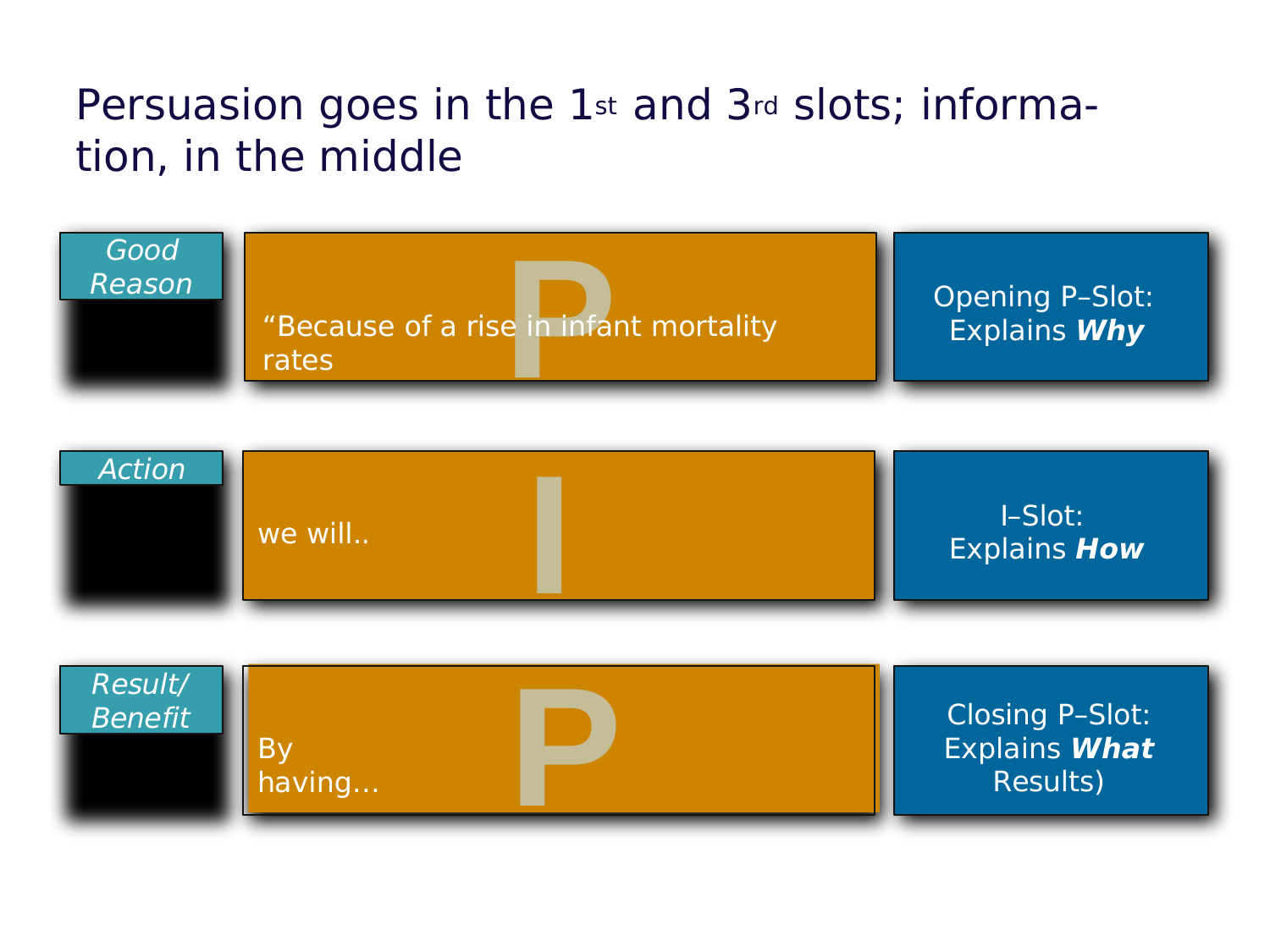

# Persuasion goes in the 1st  and 3rd slots; informa-
tion, in the middle
P

Good Reason

Opening P–Slot: Explains Why
“Because of a rise in infant mortality rates
I

Action

I–Slot: Explains How
we will..
P

Result/ Benefit

Closing P–Slot: Explains What Results)
By having…